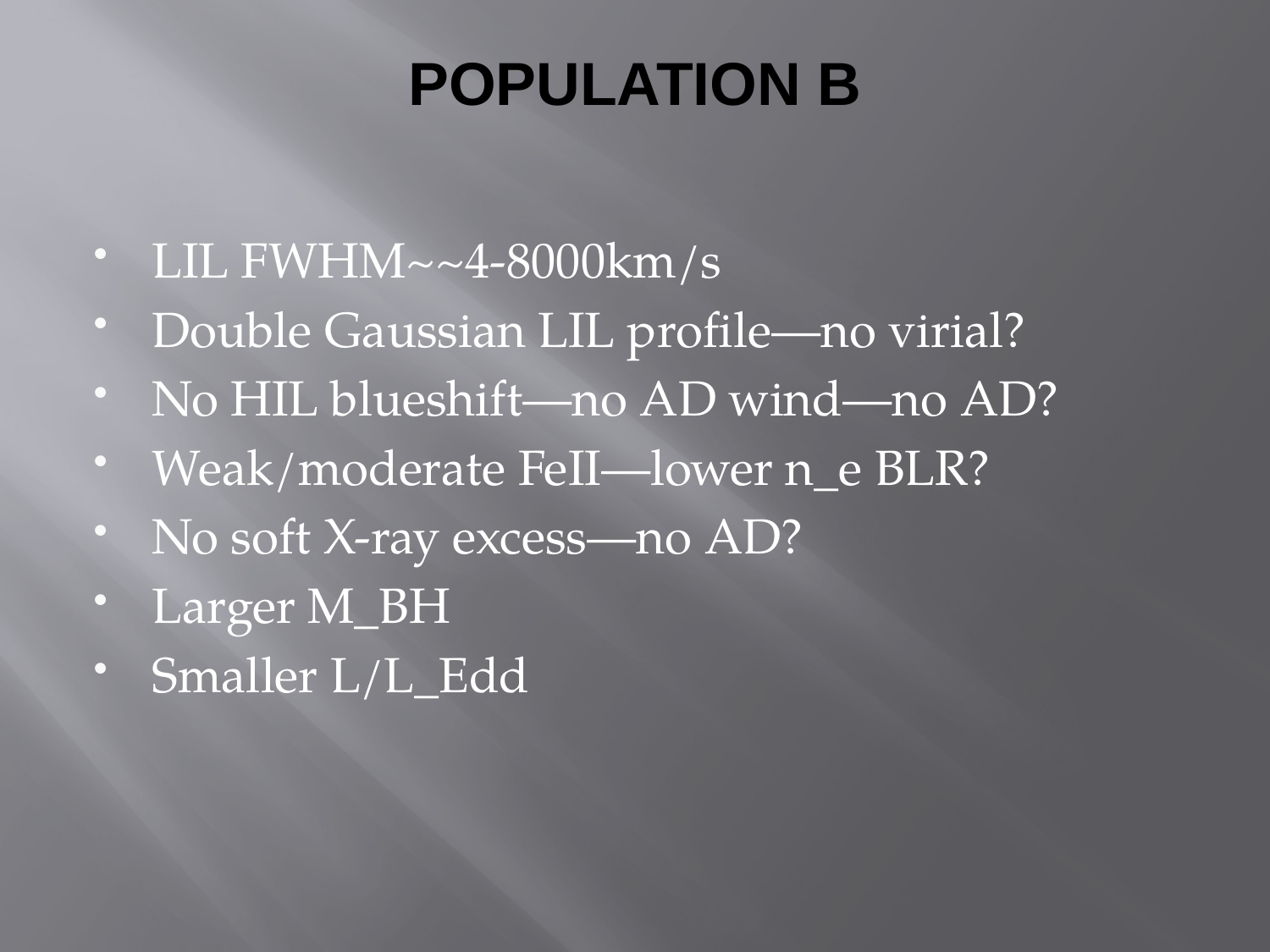

# POPULATION B
LIL FWHM~~4-8000km/s
Double Gaussian LIL profile—no virial?
No HIL blueshift—no AD wind—no AD?
Weak/moderate FeII—lower n_e BLR?
No soft X-ray excess—no AD?
Larger M_BH
Smaller L/L_Edd